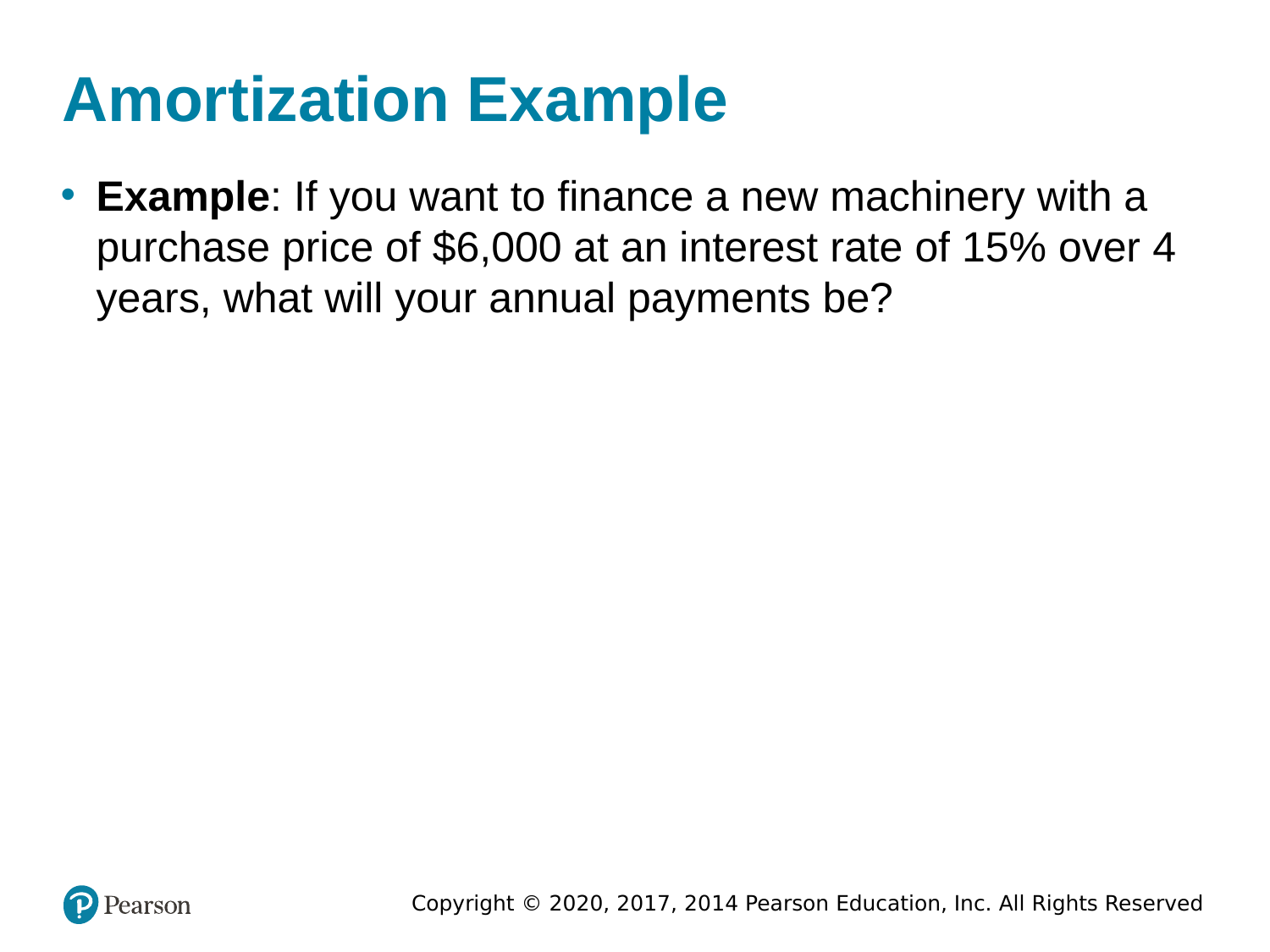

# Amortization Example
Example: If you want to finance a new machinery with a purchase price of $6,000 at an interest rate of 15% over 4 years, what will your annual payments be?